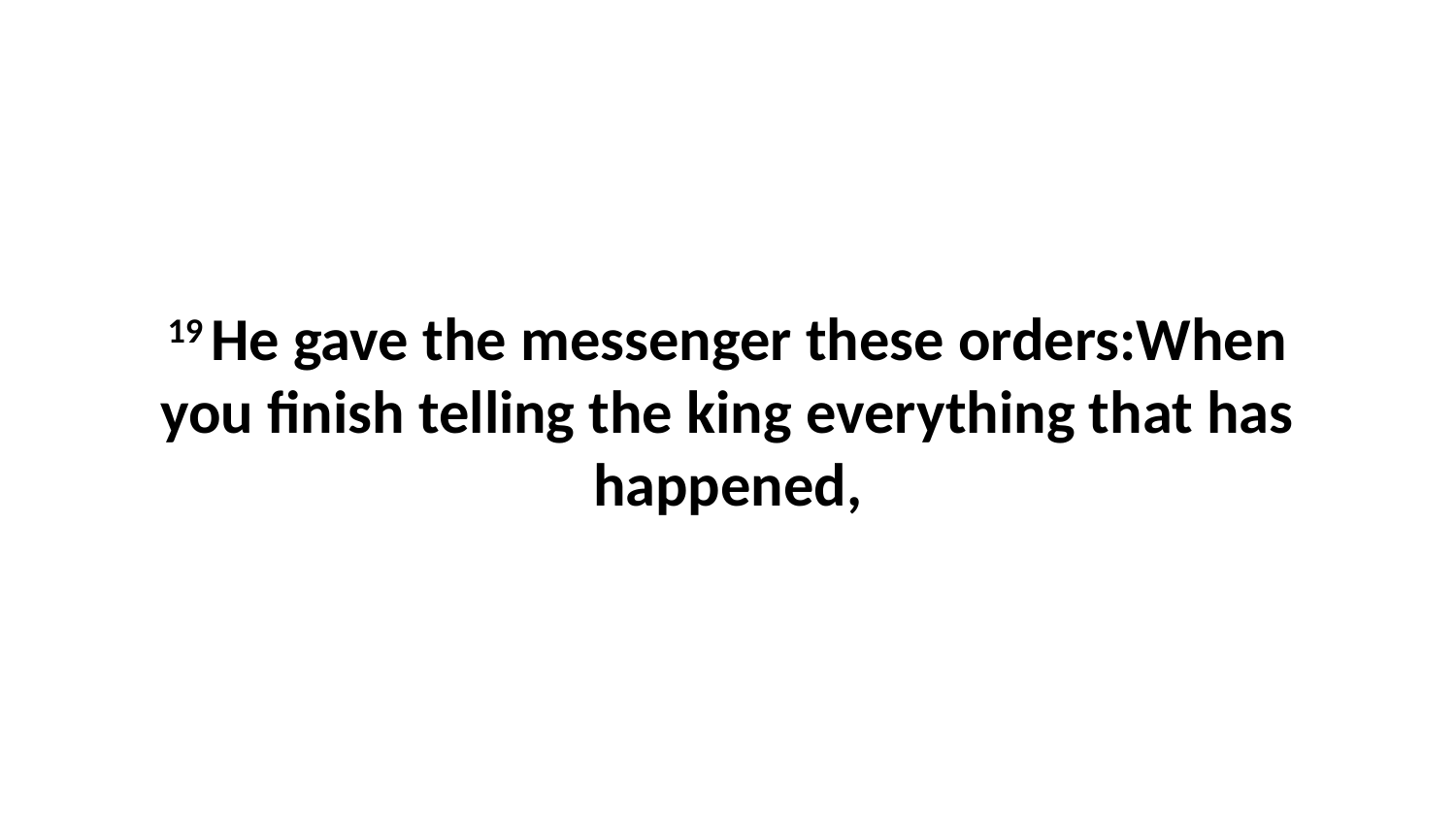

19 He gave the messenger these orders:When you finish telling the king everything that has happened,